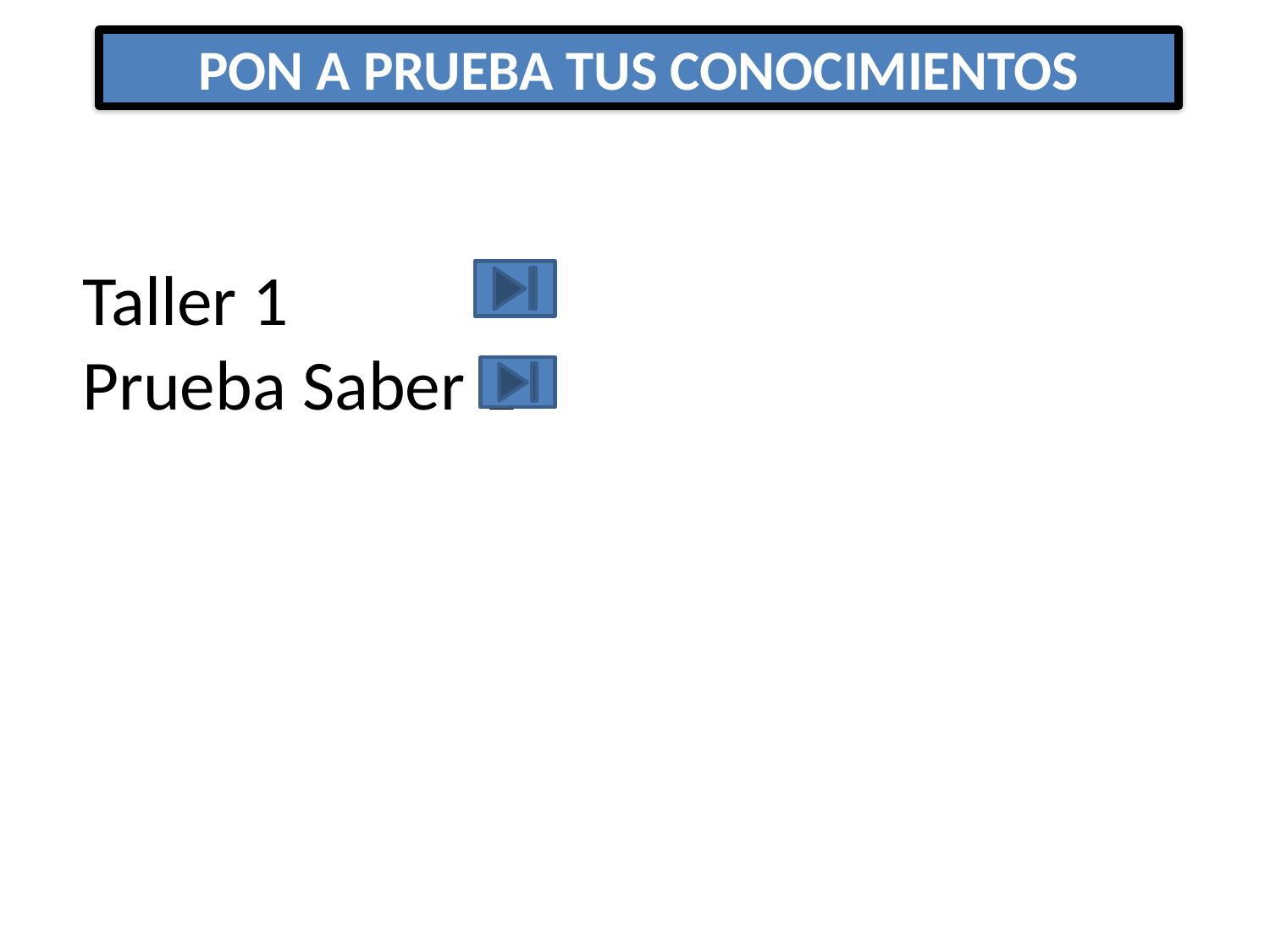

# PON A PRUEBA TUS CONOCIMIENTOS

Taller 1
Prueba Saber 1